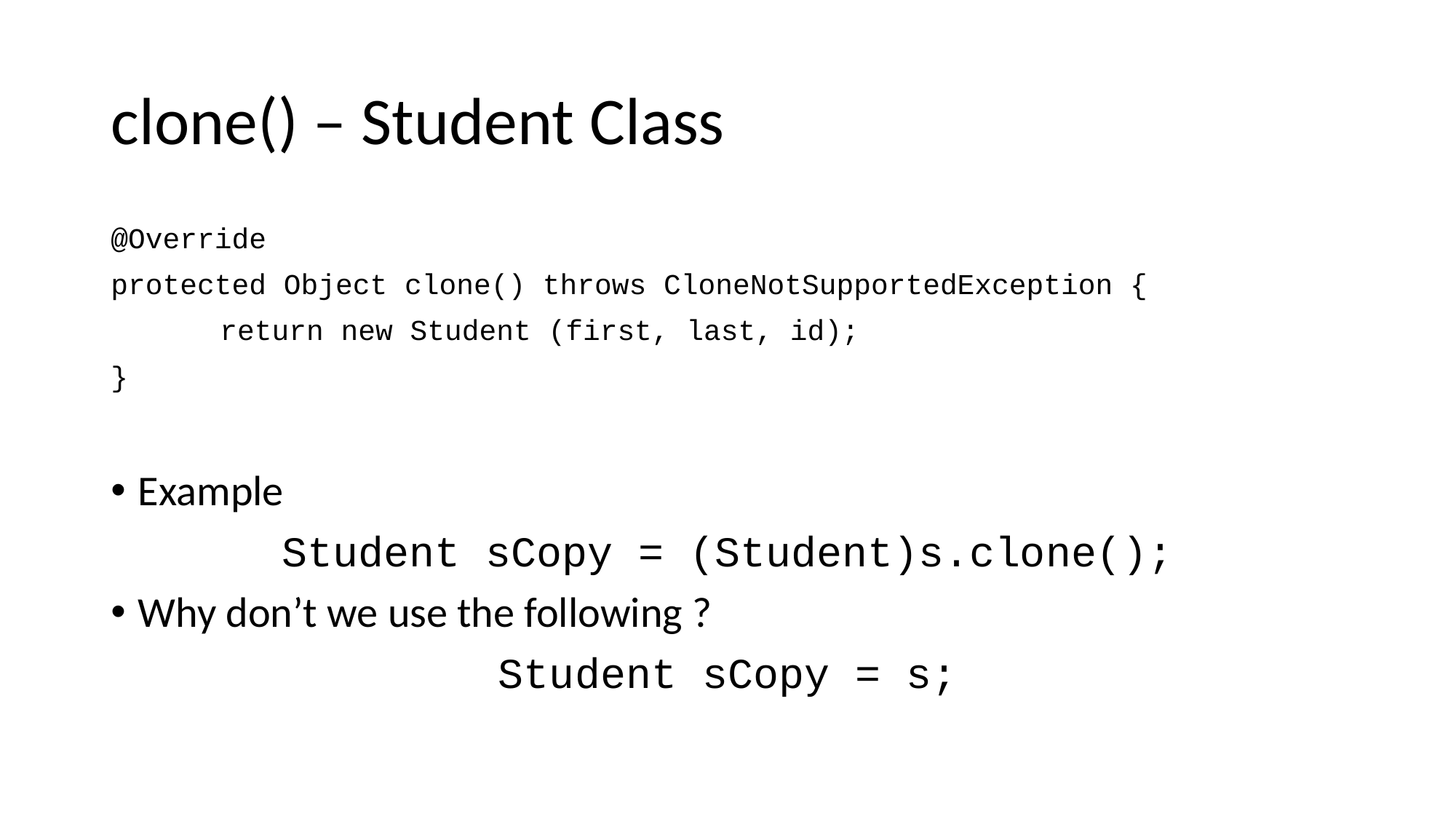

# clone() – Student Class
@Override
protected Object clone() throws CloneNotSupportedException {
	return new Student (first, last, id);
}

Example
Student sCopy = (Student)s.clone();
Why don’t we use the following ?
Student sCopy = s;